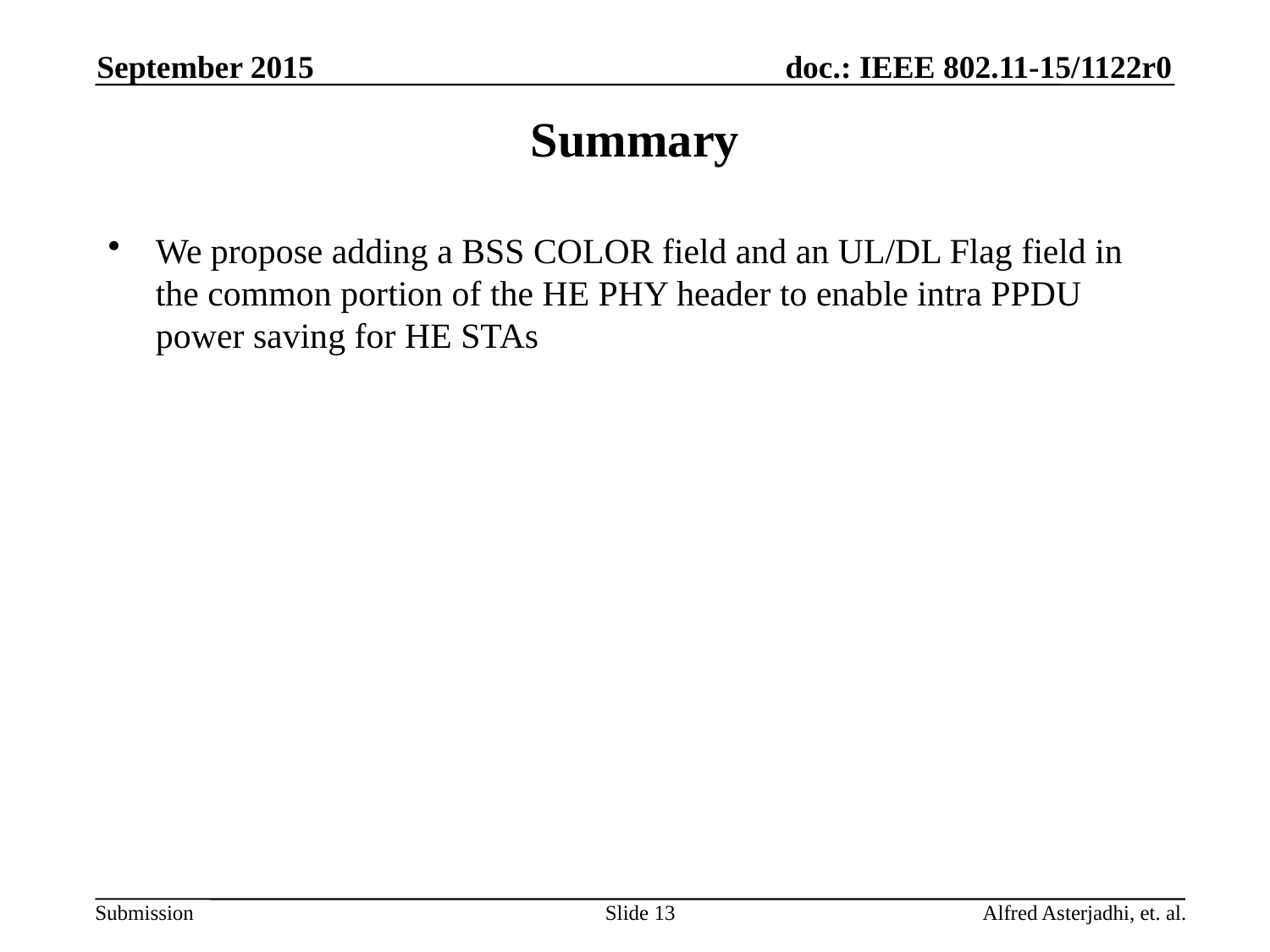

September 2015
# Summary
We propose adding a BSS COLOR field and an UL/DL Flag field in the common portion of the HE PHY header to enable intra PPDU power saving for HE STAs
Slide 13
Alfred Asterjadhi, et. al.